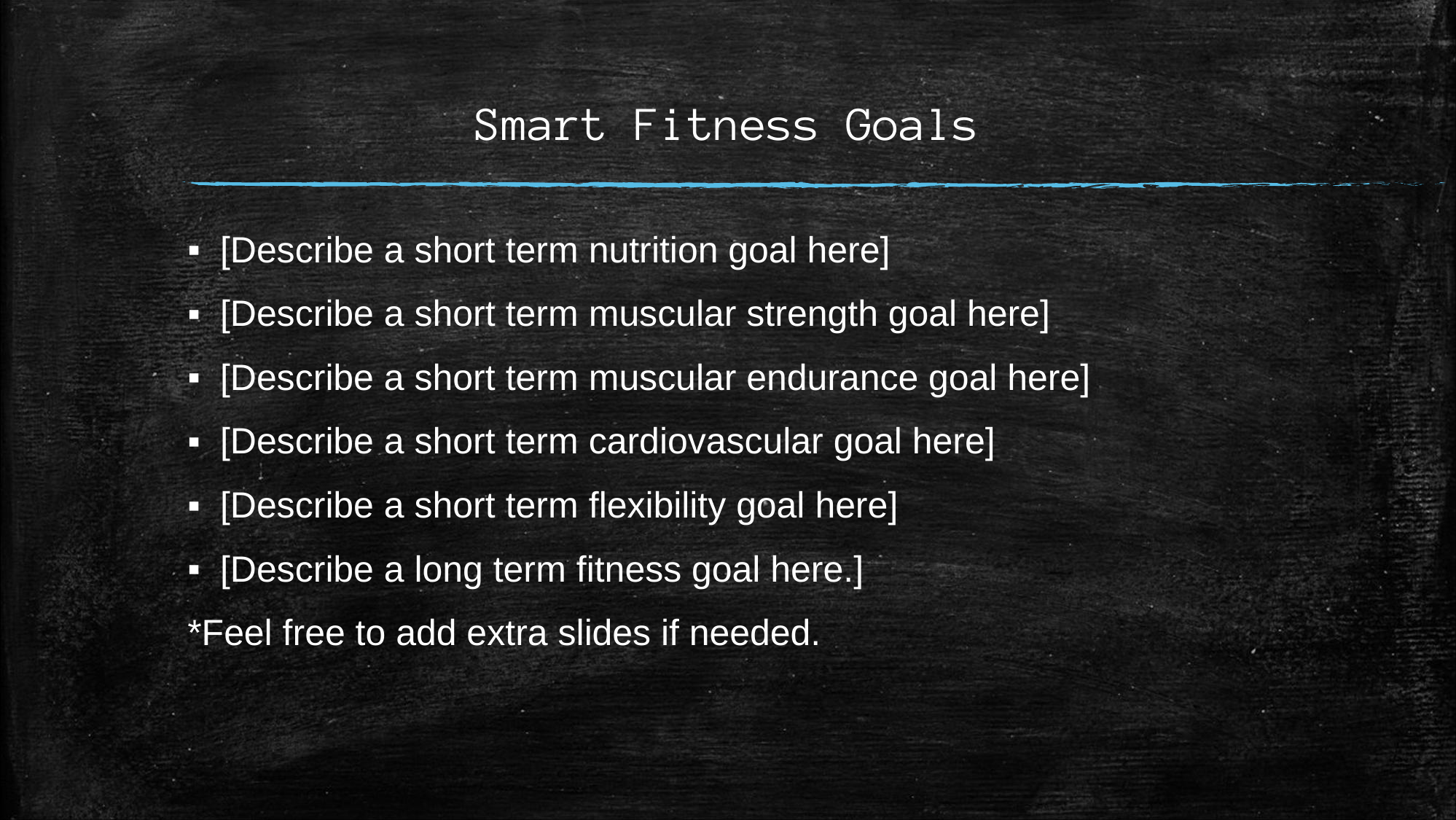

Smart Fitness Goals
[Describe a short term nutrition goal here]
[Describe a short term muscular strength goal here]
[Describe a short term muscular endurance goal here]
[Describe a short term cardiovascular goal here]
[Describe a short term flexibility goal here]
[Describe a long term fitness goal here.]
*Feel free to add extra slides if needed.